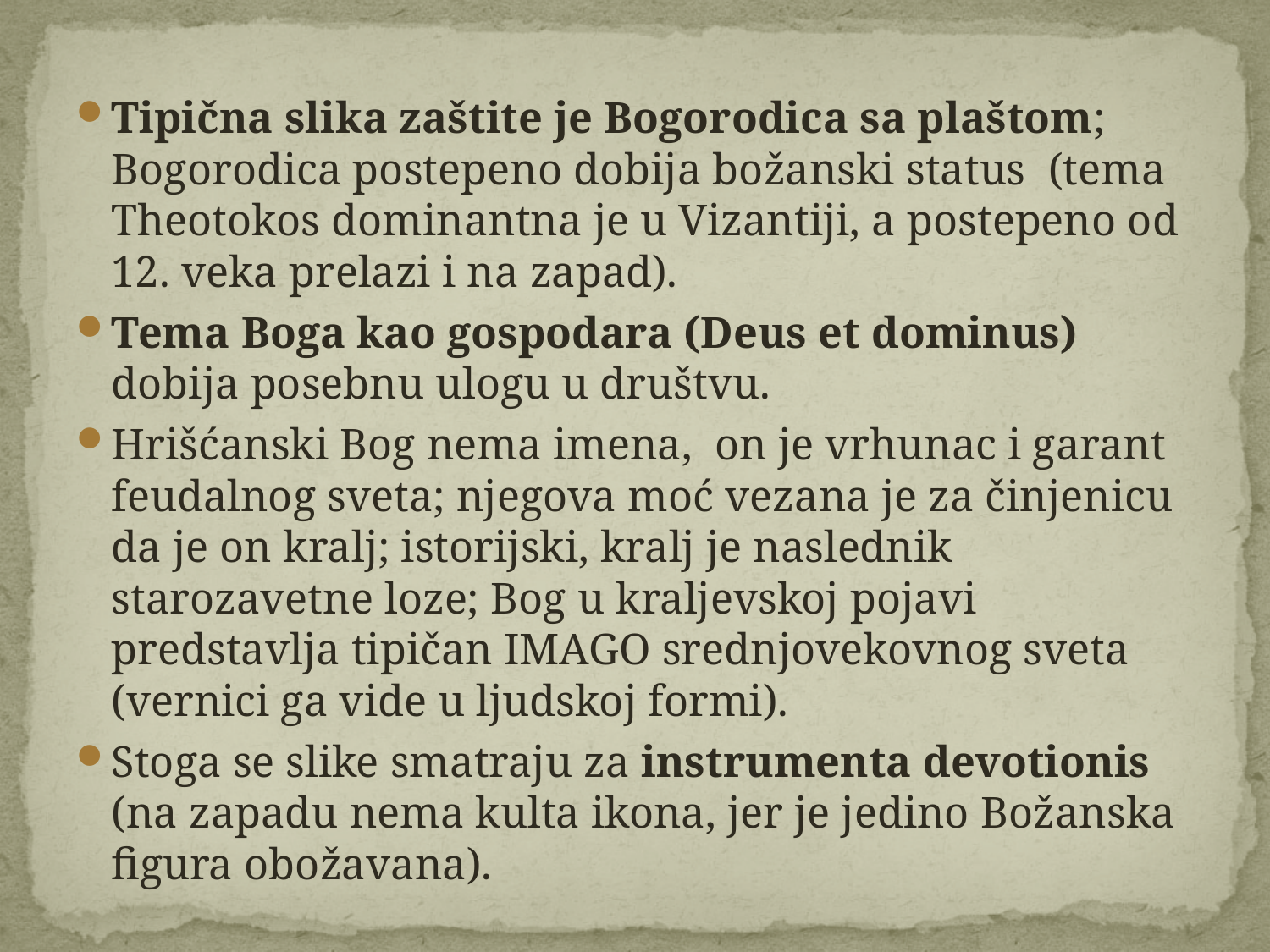

Tipična slika zaštite je Bogorodica sa plaštom; Bogorodica postepeno dobija božanski status  (tema Theotokos dominantna je u Vizantiji, a postepeno od 12. veka prelazi i na zapad).
Tema Boga kao gospodara (Deus et dominus) dobija posebnu ulogu u društvu.
Hrišćanski Bog nema imena,  on je vrhunac i garant feudalnog sveta; njegova moć vezana je za činjenicu da je on kralj; istorijski, kralj je naslednik starozavetne loze; Bog u kraljevskoj pojavi predstavlja tipičan IMAGO srednjovekovnog sveta (vernici ga vide u ljudskoj formi).
Stoga se slike smatraju za instrumenta devotionis (na zapadu nema kulta ikona, jer je jedino Božanska figura obožavana).